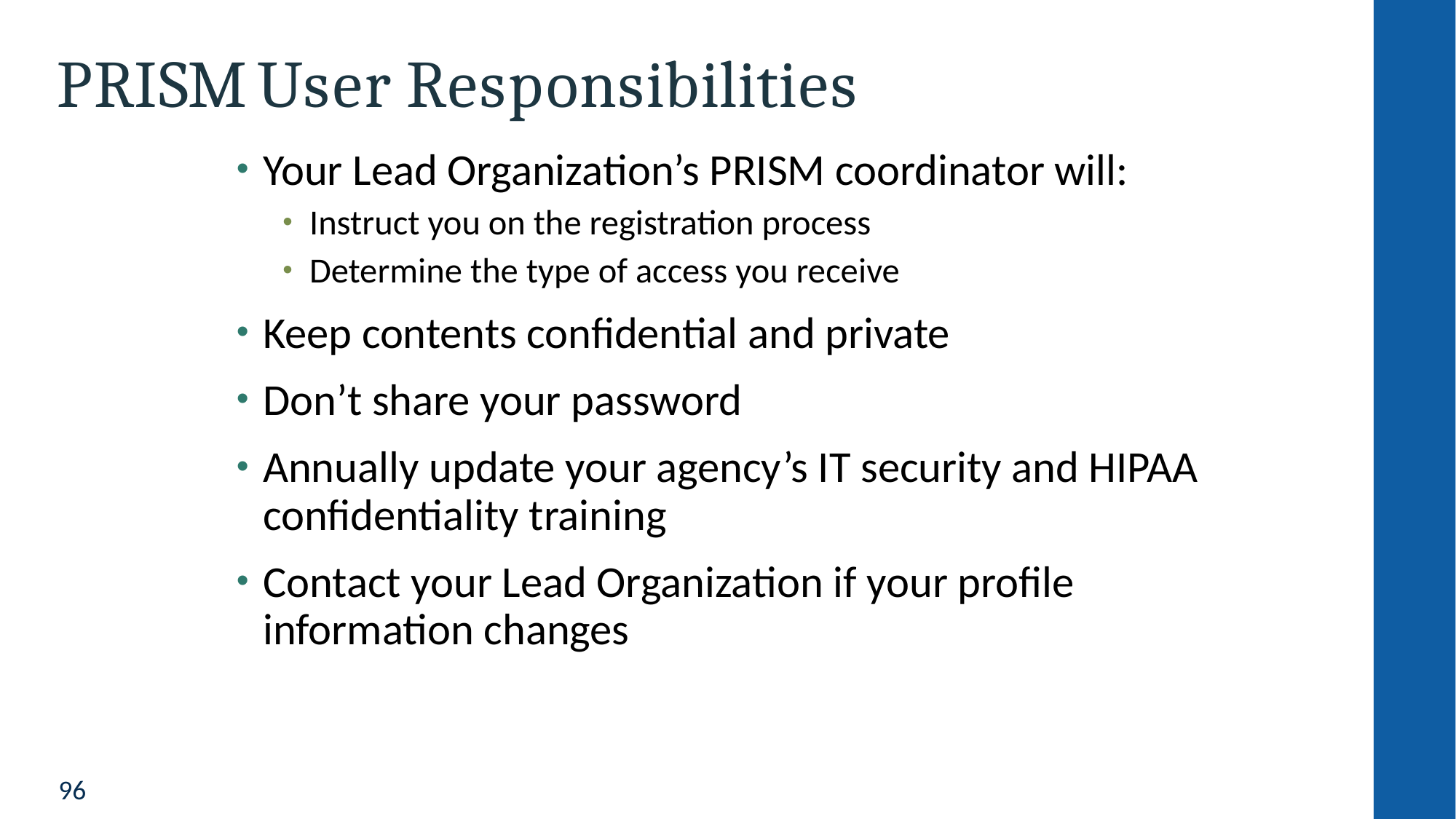

# PRISM User Responsibilities
Your Lead Organization’s PRISM coordinator will:
Instruct you on the registration process
Determine the type of access you receive
Keep contents confidential and private
Don’t share your password
Annually update your agency’s IT security and HIPAA confidentiality training
Contact your Lead Organization if your profile information changes